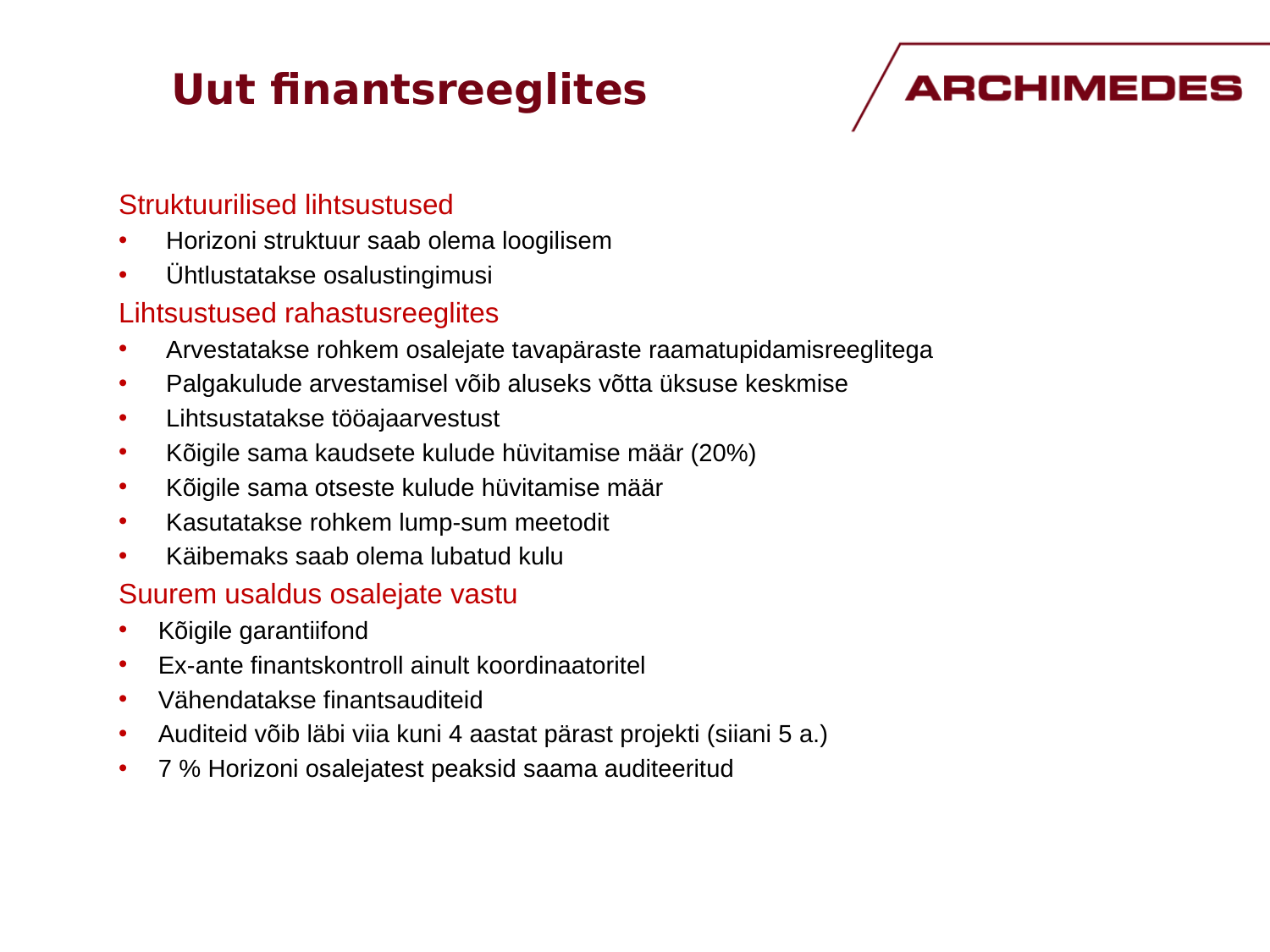

# Uut finantsreeglites
Struktuurilised lihtsustused
Horizoni struktuur saab olema loogilisem
Ühtlustatakse osalustingimusi
Lihtsustused rahastusreeglites
Arvestatakse rohkem osalejate tavapäraste raamatupidamisreeglitega
Palgakulude arvestamisel võib aluseks võtta üksuse keskmise
Lihtsustatakse tööajaarvestust
Kõigile sama kaudsete kulude hüvitamise määr (20%)
Kõigile sama otseste kulude hüvitamise määr
Kasutatakse rohkem lump-sum meetodit
Käibemaks saab olema lubatud kulu
Suurem usaldus osalejate vastu
Kõigile garantiifond
Ex-ante finantskontroll ainult koordinaatoritel
Vähendatakse finantsauditeid
Auditeid võib läbi viia kuni 4 aastat pärast projekti (siiani 5 a.)
7 % Horizoni osalejatest peaksid saama auditeeritud